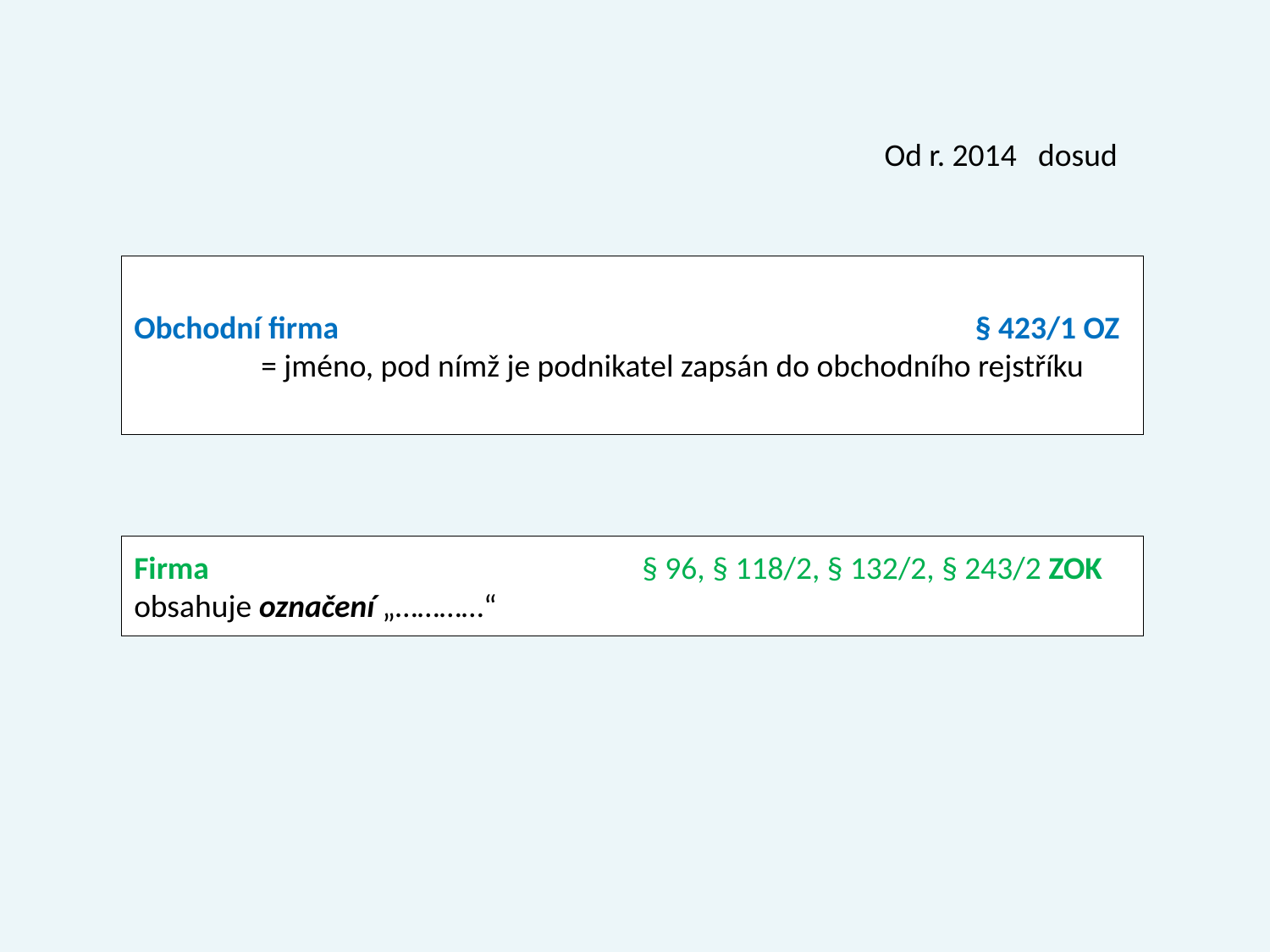

Od r. 2014   dosud
Obchodní firma 					           § 423/1 OZ
	= jméno, pod nímž je podnikatel zapsán do obchodního rejstříku

Firma 				§ 96, § 118/2, § 132/2, § 243/2 ZOK
obsahuje označení „…………“